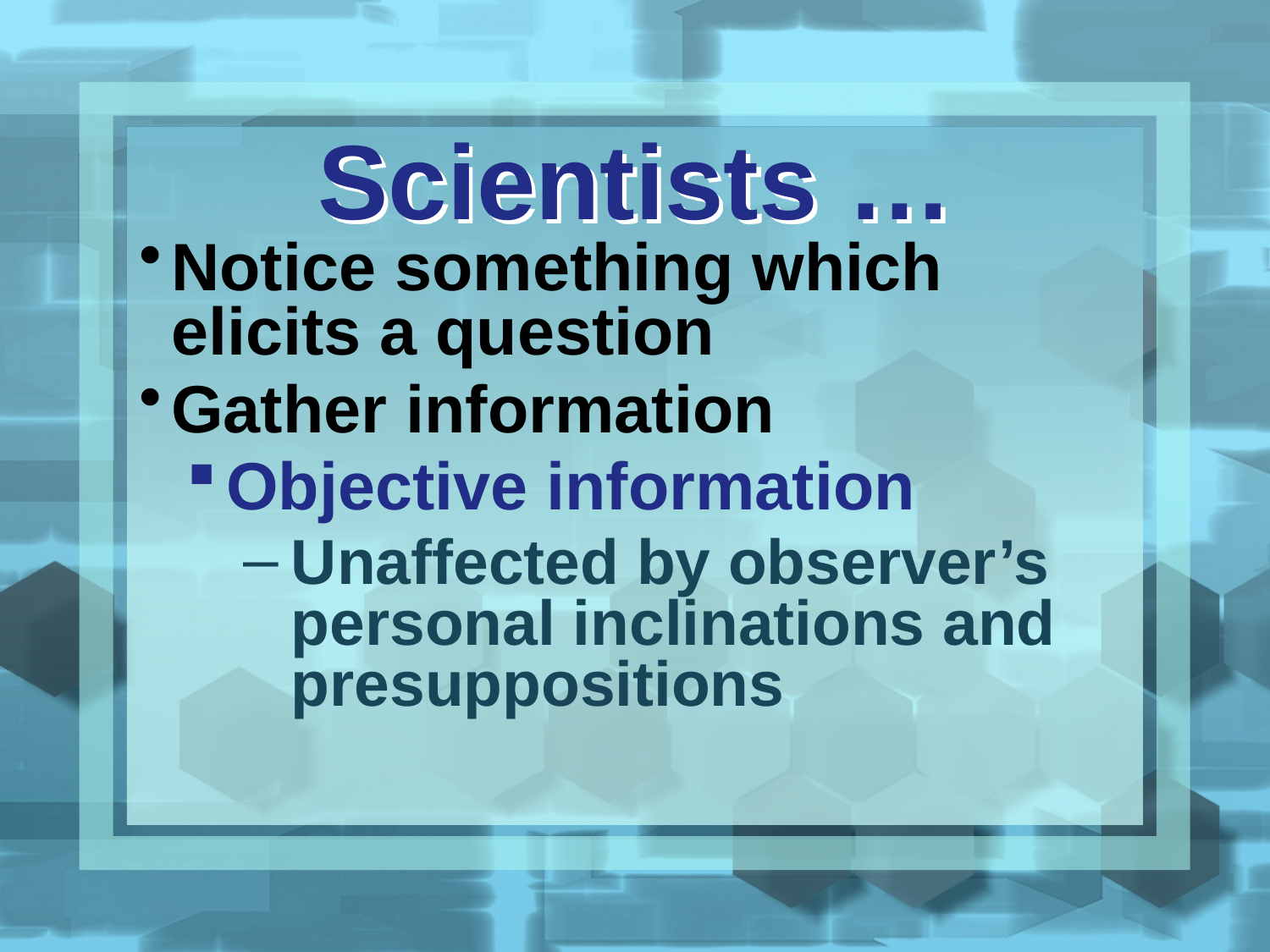

Scientists …
Notice something which elicits a question
Gather information
Objective information
Unaffected by observer’s personal inclinations and presuppositions